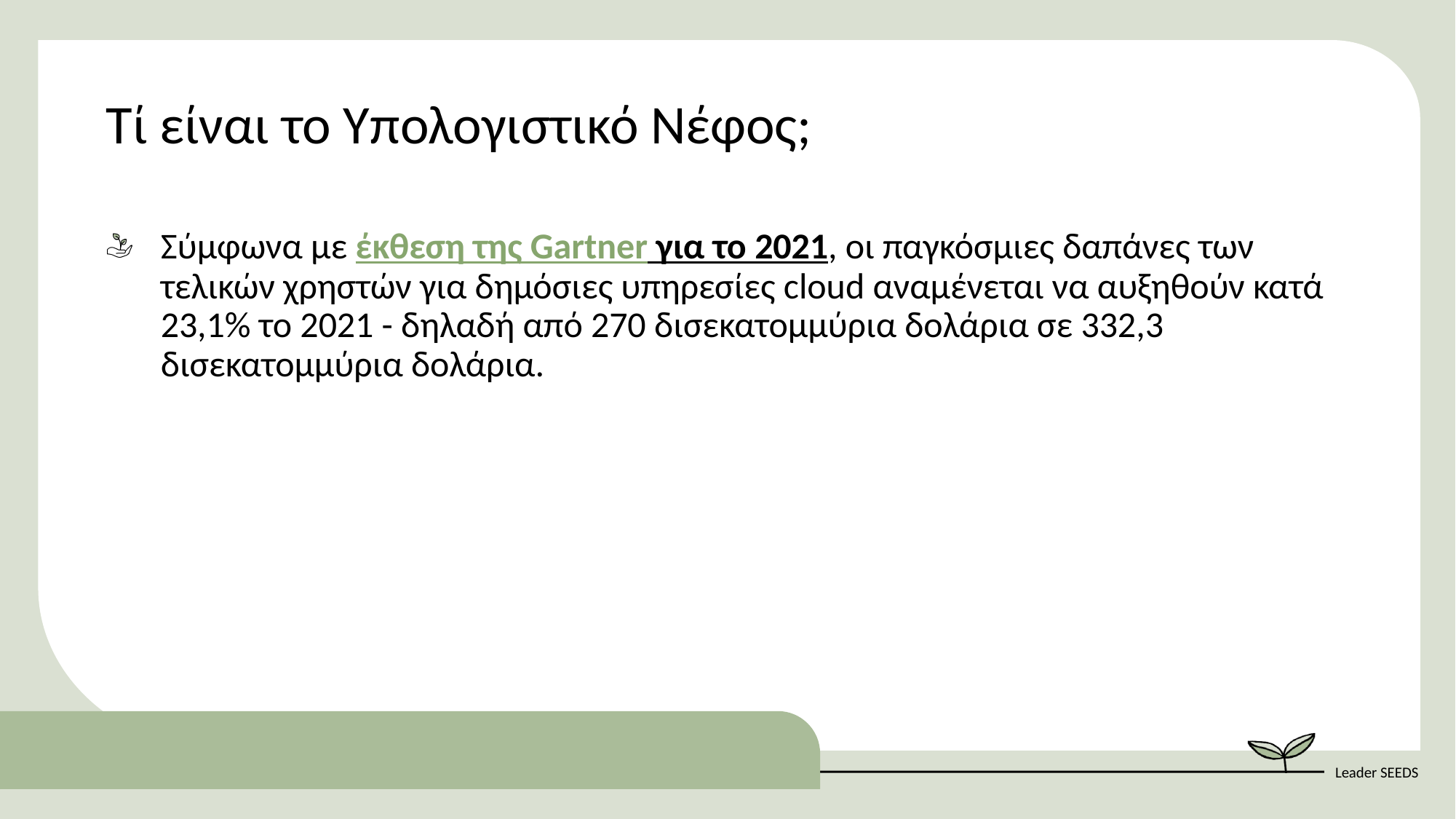

Τί είναι το Υπολογιστικό Νέφος;
Σύμφωνα με έκθεση της Gartner για το 2021, οι παγκόσμιες δαπάνες των τελικών χρηστών για δημόσιες υπηρεσίες cloud αναμένεται να αυξηθούν κατά 23,1% το 2021 - δηλαδή από 270 δισεκατομμύρια δολάρια σε 332,3 δισεκατομμύρια δολάρια.